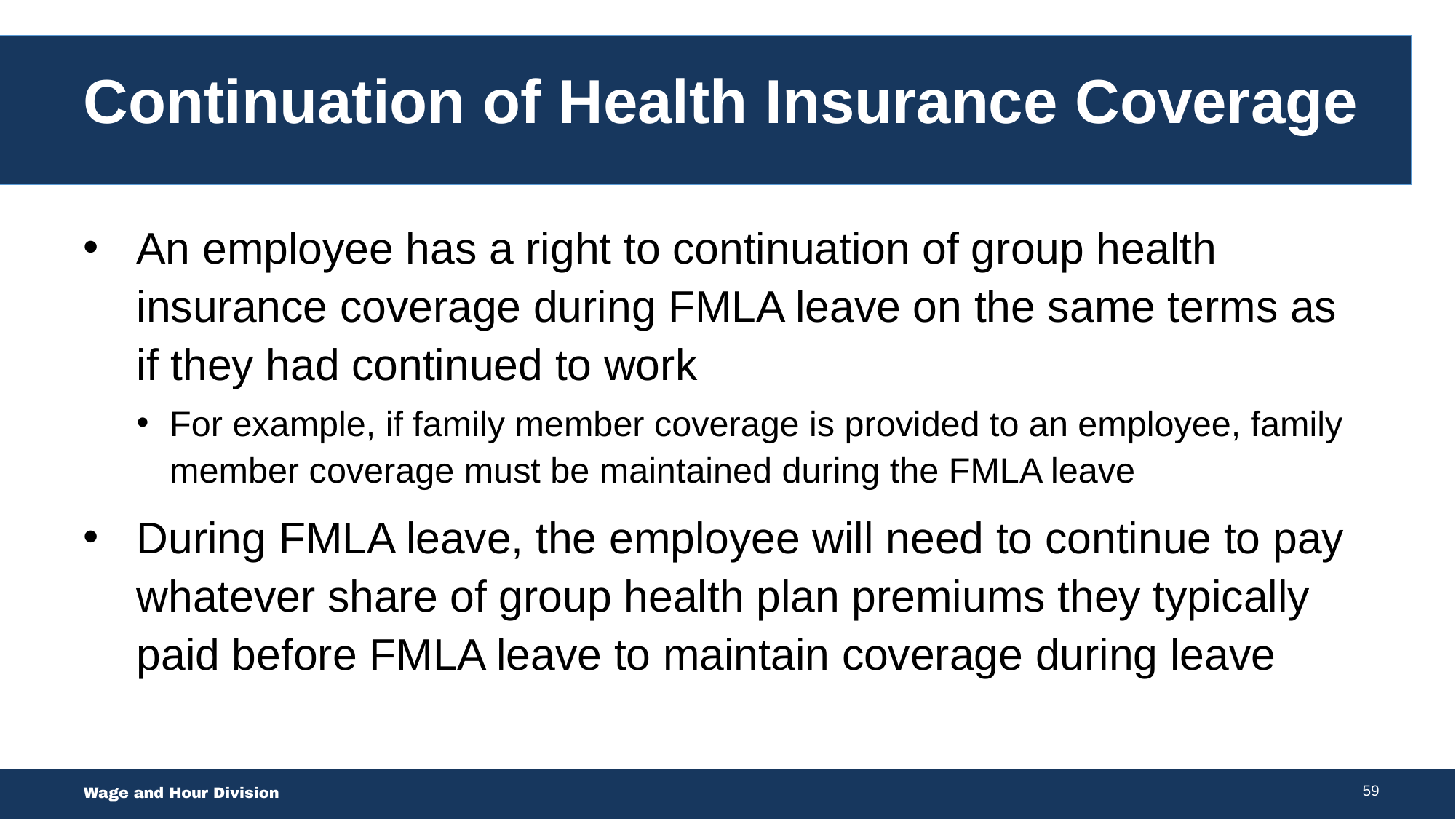

# Continuation of Health Insurance Coverage
An employee has a right to continuation of group health insurance coverage during FMLA leave on the same terms as if they had continued to work
For example, if family member coverage is provided to an employee, family member coverage must be maintained during the FMLA leave
During FMLA leave, the employee will need to continue to pay whatever share of group health plan premiums they typically paid before FMLA leave to maintain coverage during leave